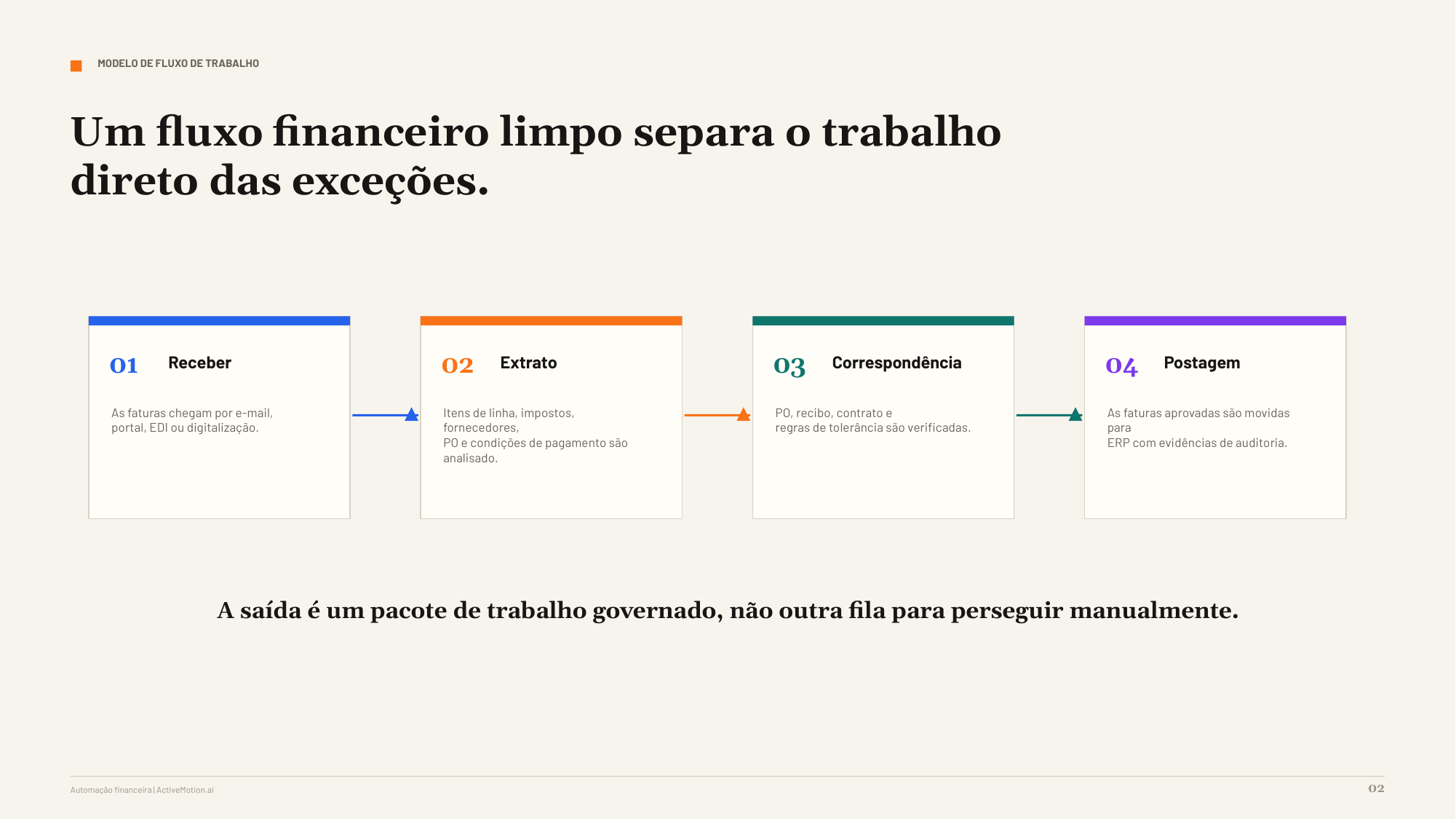

MODELO DE FLUXO DE TRABALHO

Um fluxo financeiro limpo separa o trabalho direto das exceções.

01
02
03
04
Receber
Extrato
Correspondência
Postagem
As faturas chegam por e-mail,
portal, EDI ou digitalização.
Itens de linha, impostos, fornecedores,
PO e condições de pagamento são
analisado.
PO, recibo, contrato e
regras de tolerância são verificadas.
As faturas aprovadas são movidas para
ERP com evidências de auditoria.

A saída é um pacote de trabalho governado, não outra fila para perseguir manualmente.

02
Automação financeira | ActiveMotion.ai